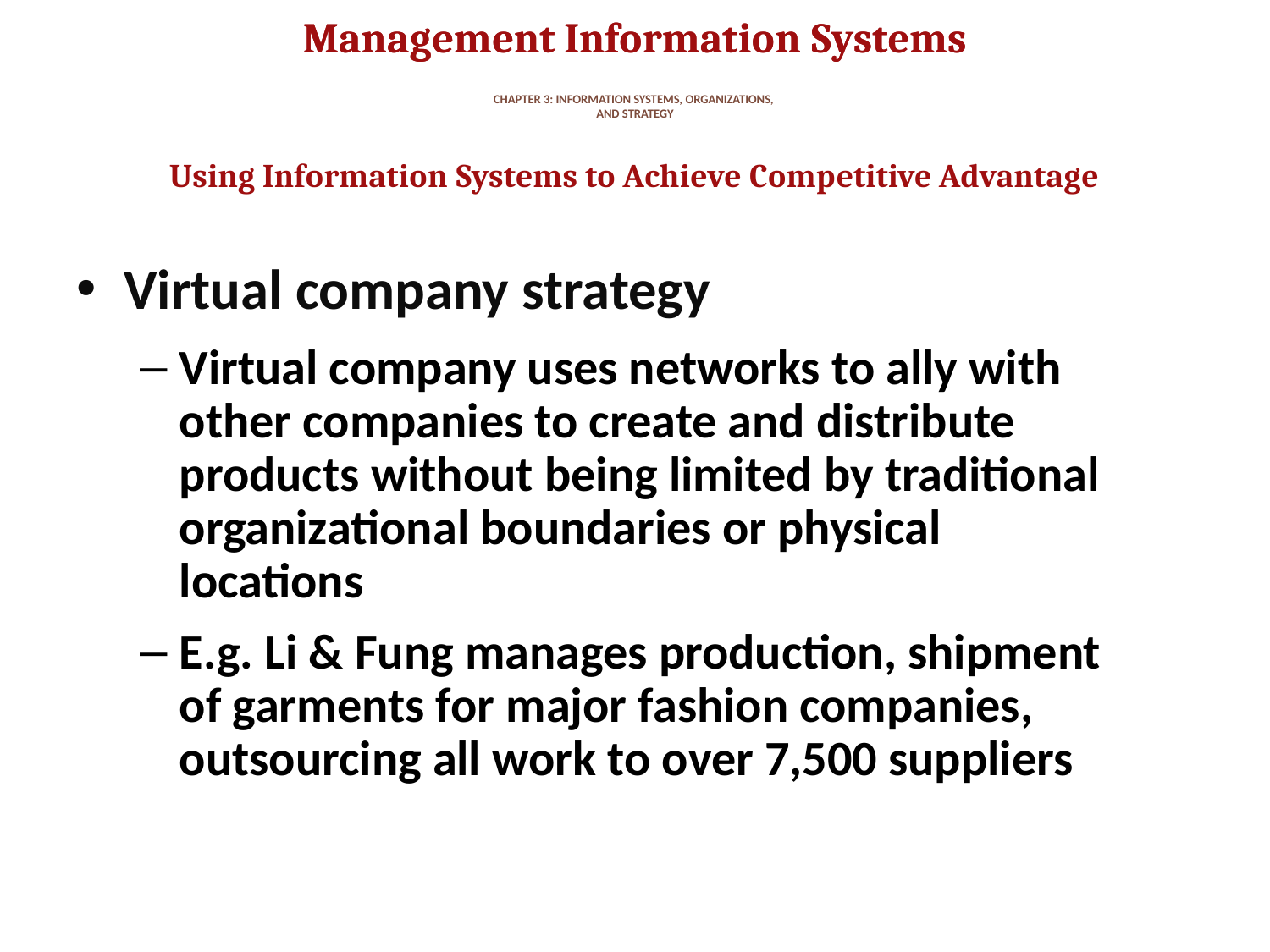

# CHAPTER 3: INFORMATION SYSTEMS, ORGANIZATIONS, AND STRATEGY
Using Information Systems to Achieve Competitive Advantage
Virtual company strategy
Virtual company uses networks to ally with other companies to create and distribute products without being limited by traditional organizational boundaries or physical locations
E.g. Li & Fung manages production, shipment of garments for major fashion companies, outsourcing all work to over 7,500 suppliers
50